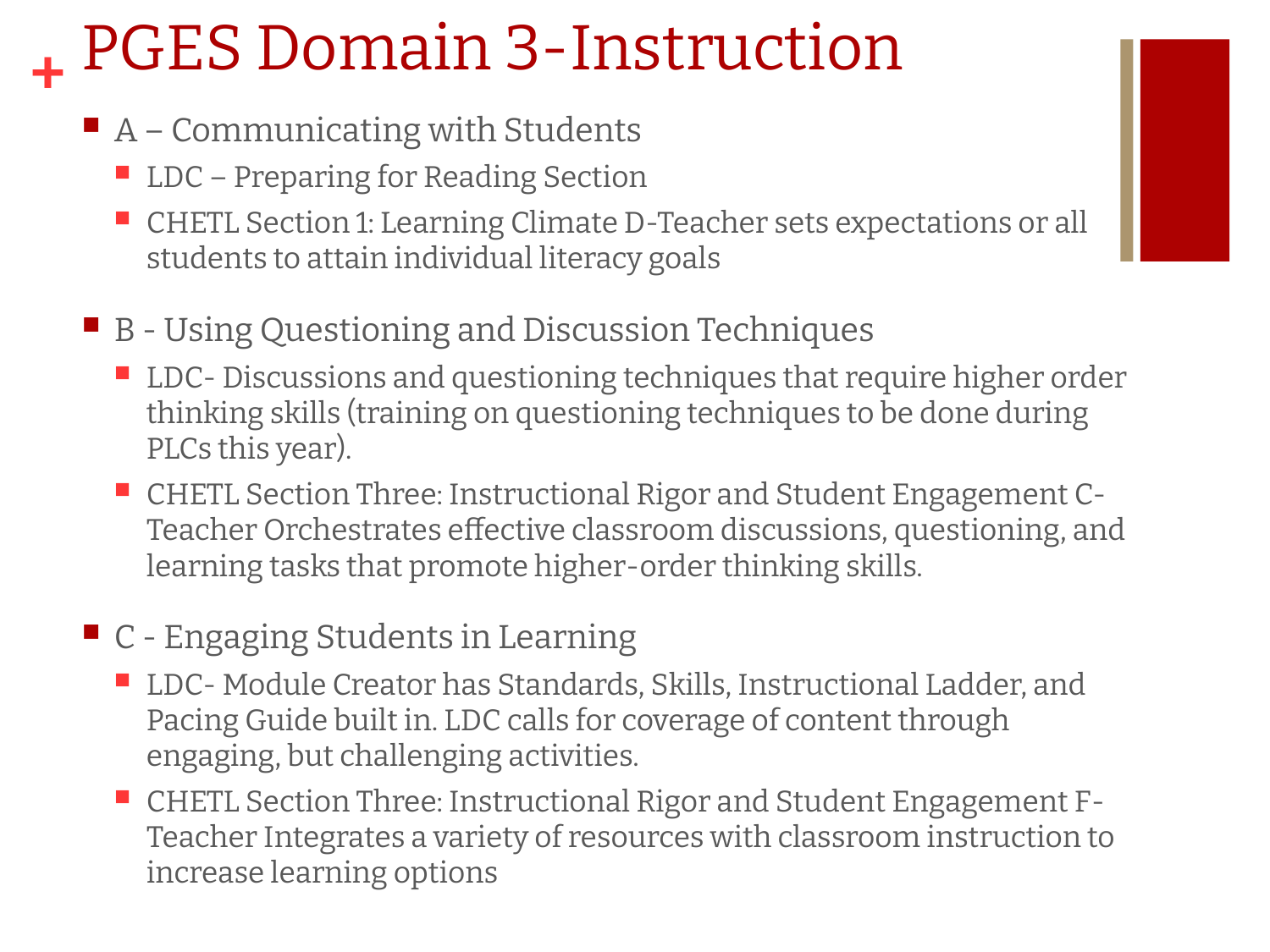

# PGES Domain 3-Instruction
A – Communicating with Students
LDC – Preparing for Reading Section
CHETL Section 1: Learning Climate D-Teacher sets expectations or all students to attain individual literacy goals
B - Using Questioning and Discussion Techniques
LDC- Discussions and questioning techniques that require higher order thinking skills (training on questioning techniques to be done during PLCs this year).
CHETL Section Three: Instructional Rigor and Student Engagement C-Teacher Orchestrates effective classroom discussions, questioning, and learning tasks that promote higher-order thinking skills.
C - Engaging Students in Learning
LDC- Module Creator has Standards, Skills, Instructional Ladder, and Pacing Guide built in. LDC calls for coverage of content through engaging, but challenging activities.
CHETL Section Three: Instructional Rigor and Student Engagement F-Teacher Integrates a variety of resources with classroom instruction to increase learning options